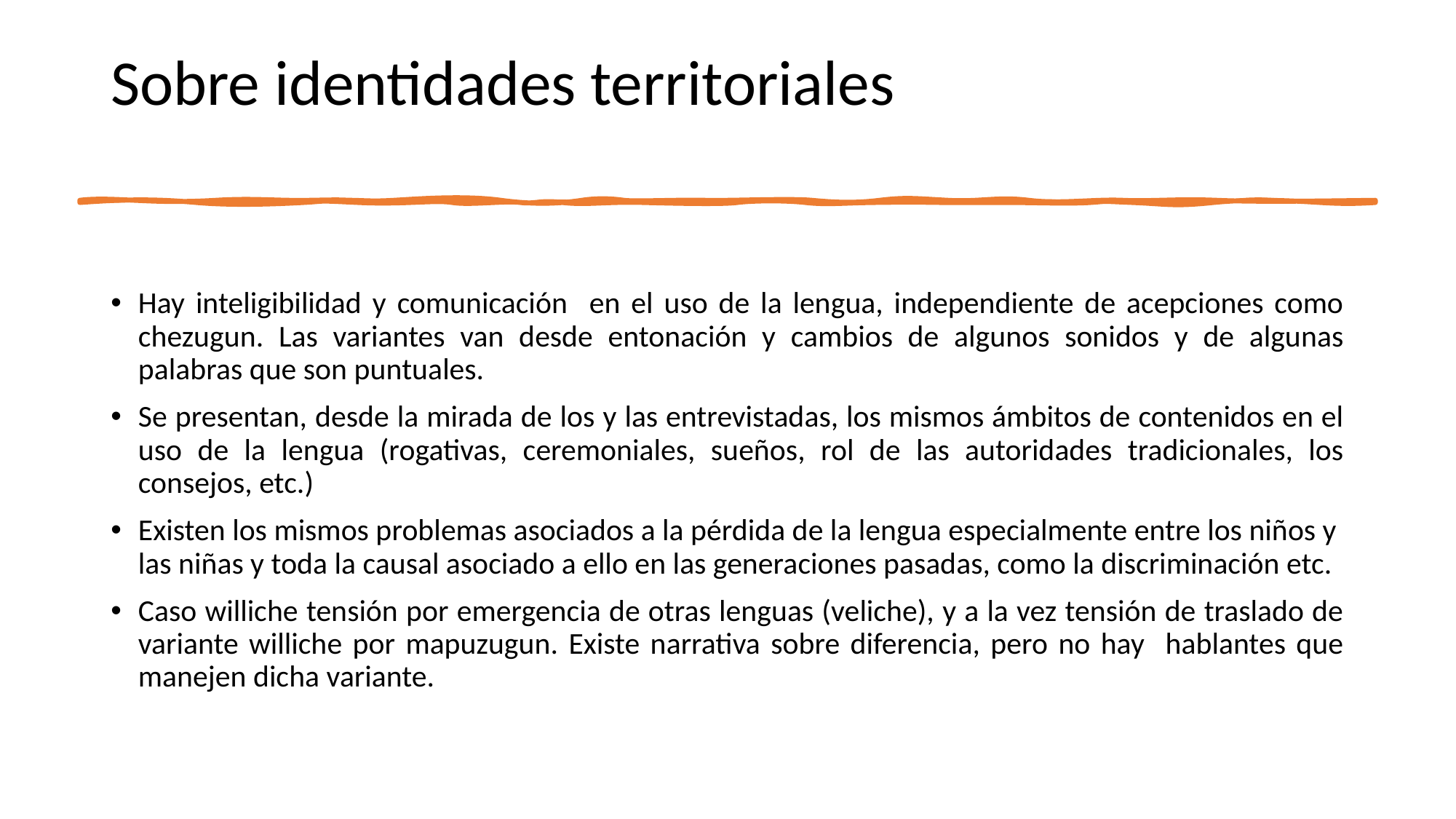

# Sobre identidades territoriales

Hay inteligibilidad y comunicación  en el uso de la lengua, independiente de acepciones como chezugun. Las variantes van desde entonación y cambios de algunos sonidos y de algunas palabras que son puntuales.
Se presentan, desde la mirada de los y las entrevistadas, los mismos ámbitos de contenidos en el uso de la lengua (rogativas, ceremoniales, sueños, rol de las autoridades tradicionales, los consejos, etc.)
Existen los mismos problemas asociados a la pérdida de la lengua especialmente entre los niños y las niñas y toda la causal asociado a ello en las generaciones pasadas, como la discriminación etc.
Caso williche tensión por emergencia de otras lenguas (veliche), y a la vez tensión de traslado de variante williche por mapuzugun. Existe narrativa sobre diferencia, pero no hay  hablantes que manejen dicha variante.